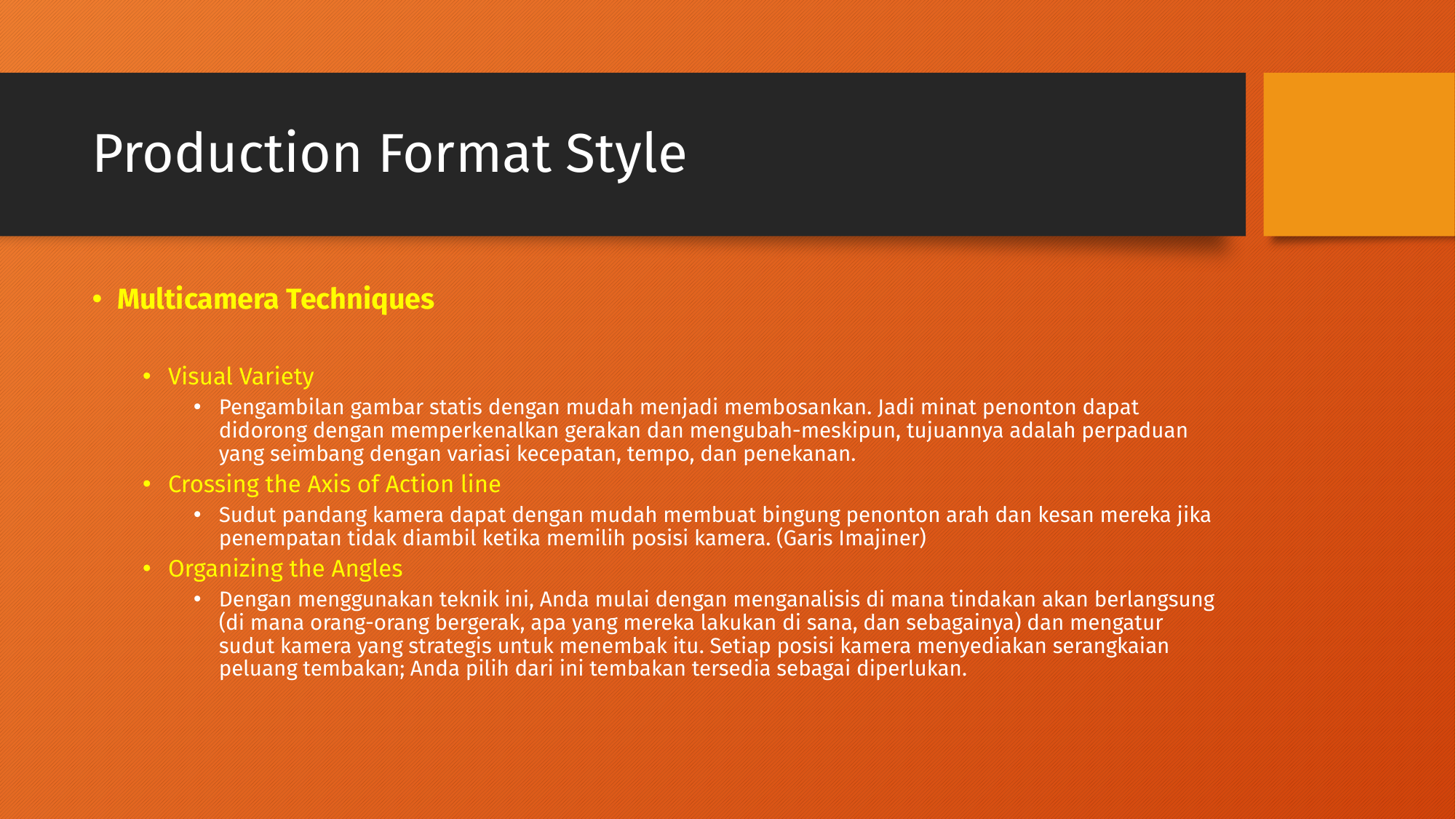

# Production Format Style
Multicamera Techniques

Visual Variety
Pengambilan gambar statis dengan mudah menjadi membosankan. Jadi minat penonton dapat didorong dengan memperkenalkan gerakan dan mengubah-meskipun, tujuannya adalah perpaduan yang seimbang dengan variasi kecepatan, tempo, dan penekanan.
Crossing the Axis of Action line
Sudut pandang kamera dapat dengan mudah membuat bingung penonton arah dan kesan mereka jika penempatan tidak diambil ketika memilih posisi kamera. (Garis Imajiner)
Organizing the Angles
Dengan menggunakan teknik ini, Anda mulai dengan menganalisis di mana tindakan akan berlangsung (di mana orang-orang bergerak, apa yang mereka lakukan di sana, dan sebagainya) dan mengatur sudut kamera yang strategis untuk menembak itu. Setiap posisi kamera menyediakan serangkaian peluang tembakan; Anda pilih dari ini tembakan tersedia sebagai diperlukan.